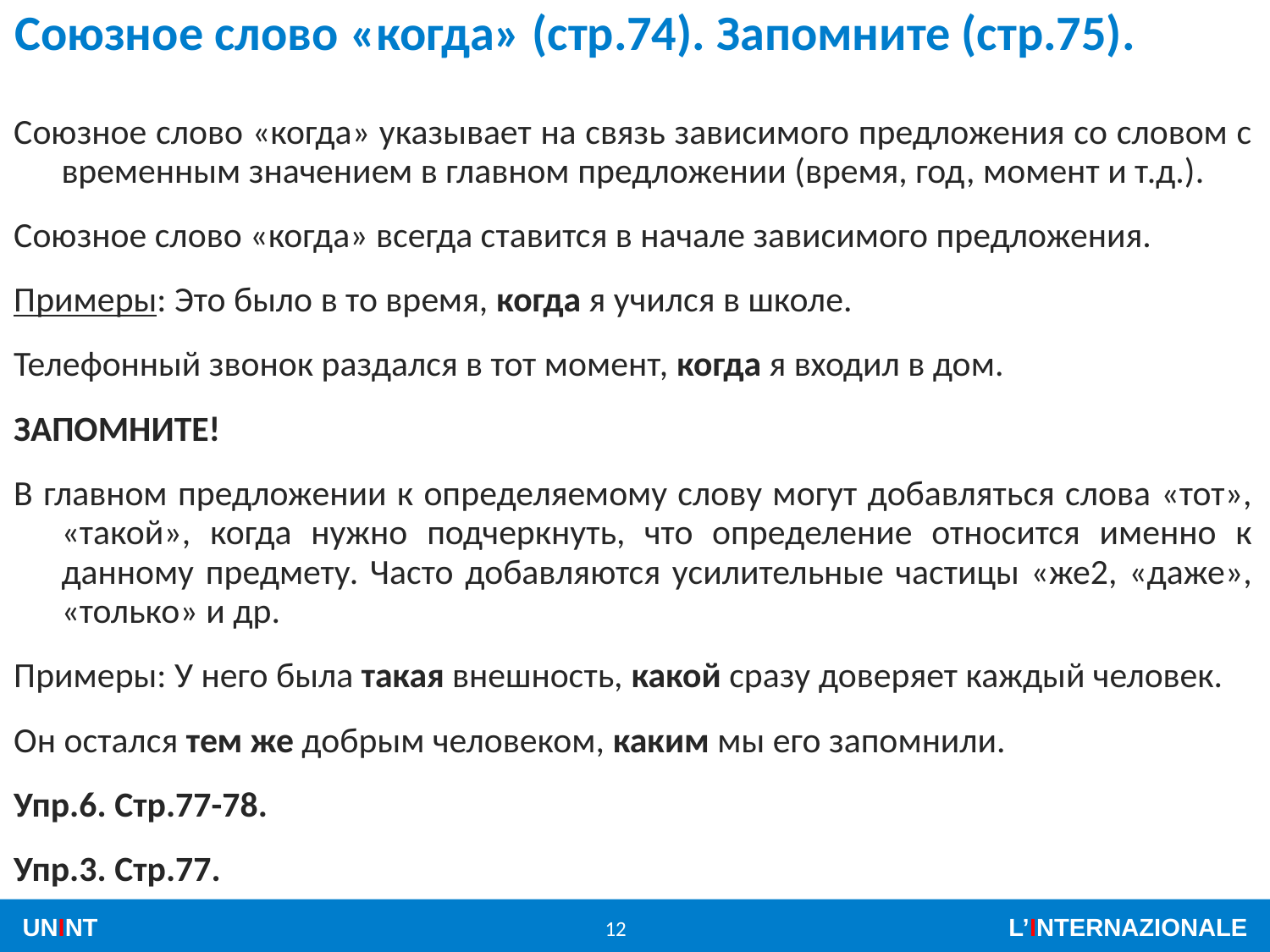

# Союзное слово «когда» (стр.74). Запомните (стр.75).
Союзное слово «когда» указывает на связь зависимого предложения со словом с временным значением в главном предложении (время, год, момент и т.д.).
Союзное слово «когда» всегда ставится в начале зависимого предложения.
Примеры: Это было в то время, когда я учился в школе.
Телефонный звонок раздался в тот момент, когда я входил в дом.
ЗАПОМНИТЕ!
В главном предложении к определяемому слову могут добавляться слова «тот», «такой», когда нужно подчеркнуть, что определение относится именно к данному предмету. Часто добавляются усилительные частицы «же2, «даже», «только» и др.
Примеры: У него была такая внешность, какой сразу доверяет каждый человек.
Он остался тем же добрым человеком, каким мы его запомнили.
Упр.6. Стр.77-78.
Упр.3. Стр.77.

12